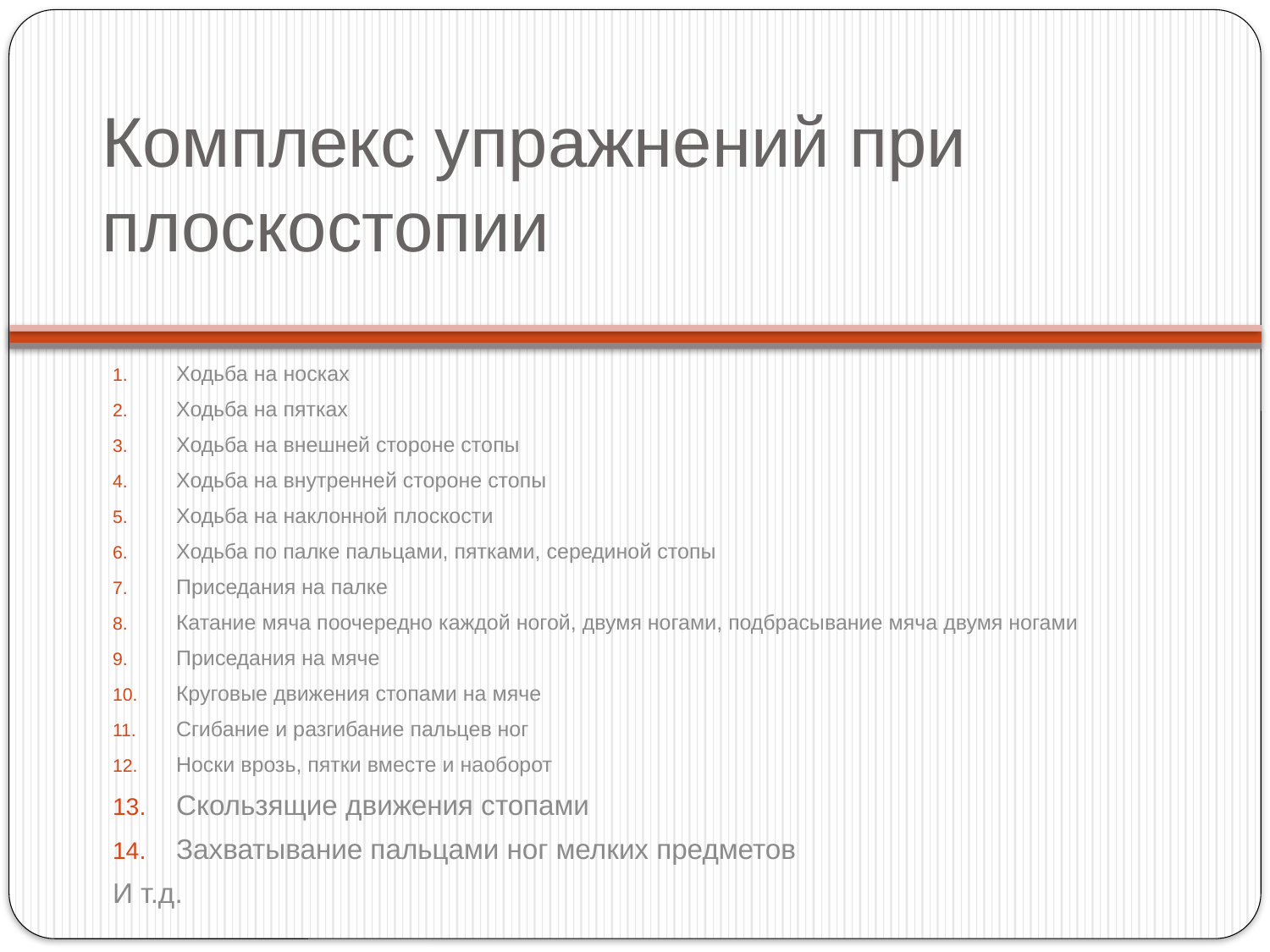

# Комплекс упражнений при плоскостопии
Ходьба на носках
Ходьба на пятках
Ходьба на внешней стороне стопы
Ходьба на внутренней стороне стопы
Ходьба на наклонной плоскости
Ходьба по палке пальцами, пятками, серединой стопы
Приседания на палке
Катание мяча поочередно каждой ногой, двумя ногами, подбрасывание мяча двумя ногами
Приседания на мяче
Круговые движения стопами на мяче
Сгибание и разгибание пальцев ног
Носки врозь, пятки вместе и наоборот
Скользящие движения стопами
Захватывание пальцами ног мелких предметов
И т.д.